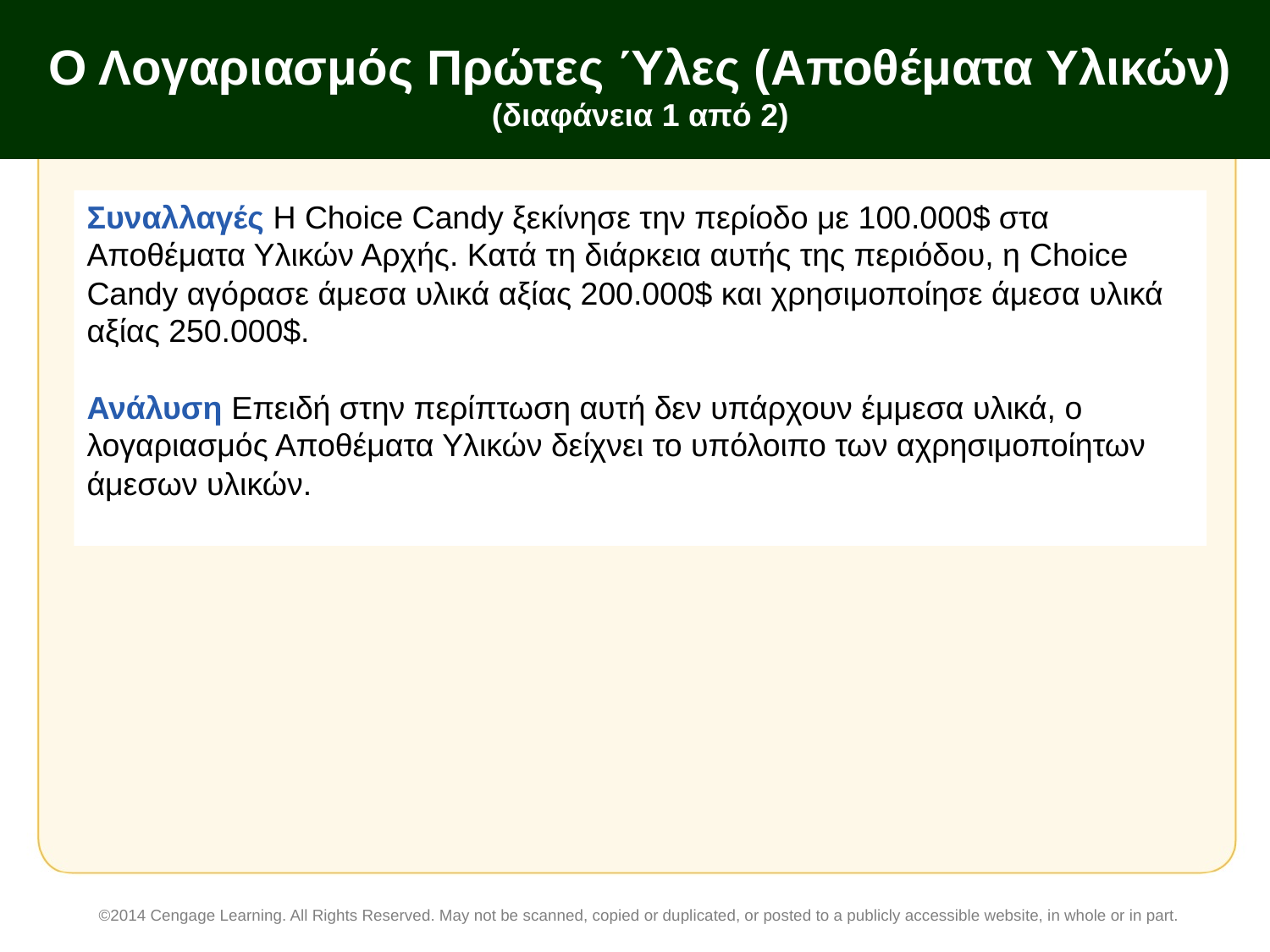

# Ο Λογαριασμός Πρώτες Ύλες (Αποθέματα Υλικών) (διαφάνεια 1 από 2)
Συναλλαγές H Choice Candy ξεκίνησε την περίοδο με 100.000$ στα Αποθέματα Υλικών Αρχής. Κατά τη διάρκεια αυτής της περιόδου, η Choice Candy αγόρασε άμεσα υλικά αξίας 200.000$ και χρησιμοποίησε άμεσα υλικά αξίας 250.000$.

Ανάλυση Επειδή στην περίπτωση αυτή δεν υπάρχουν έμμεσα υλικά, ο λογαριασμός Αποθέματα Υλικών δείχνει το υπόλοιπο των αχρησιμοποίητων άμεσων υλικών.

©2014 Cengage Learning. All Rights Reserved. May not be scanned, copied or duplicated, or posted to a publicly accessible website, in whole or in part.